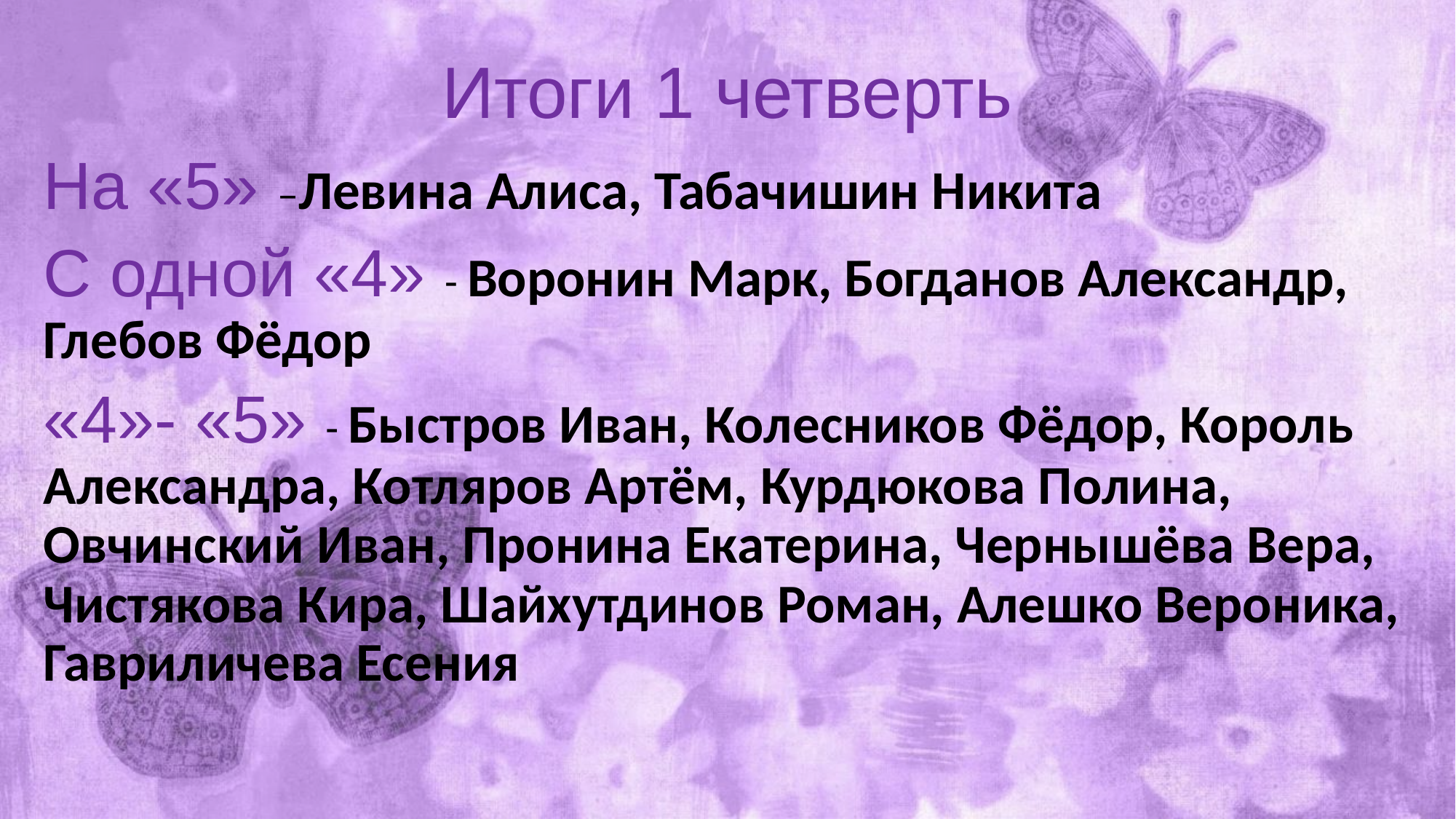

# Итоги 1 четверть
На «5» –Левина Алиса, Табачишин Никита
С одной «4» - Воронин Марк, Богданов Александр, Глебов Фёдор
«4»- «5» - Быстров Иван, Колесников Фёдор, Король Александра, Котляров Артём, Курдюкова Полина, Овчинский Иван, Пронина Екатерина, Чернышёва Вера, Чистякова Кира, Шайхутдинов Роман, Алешко Вероника, Гавриличева Есения